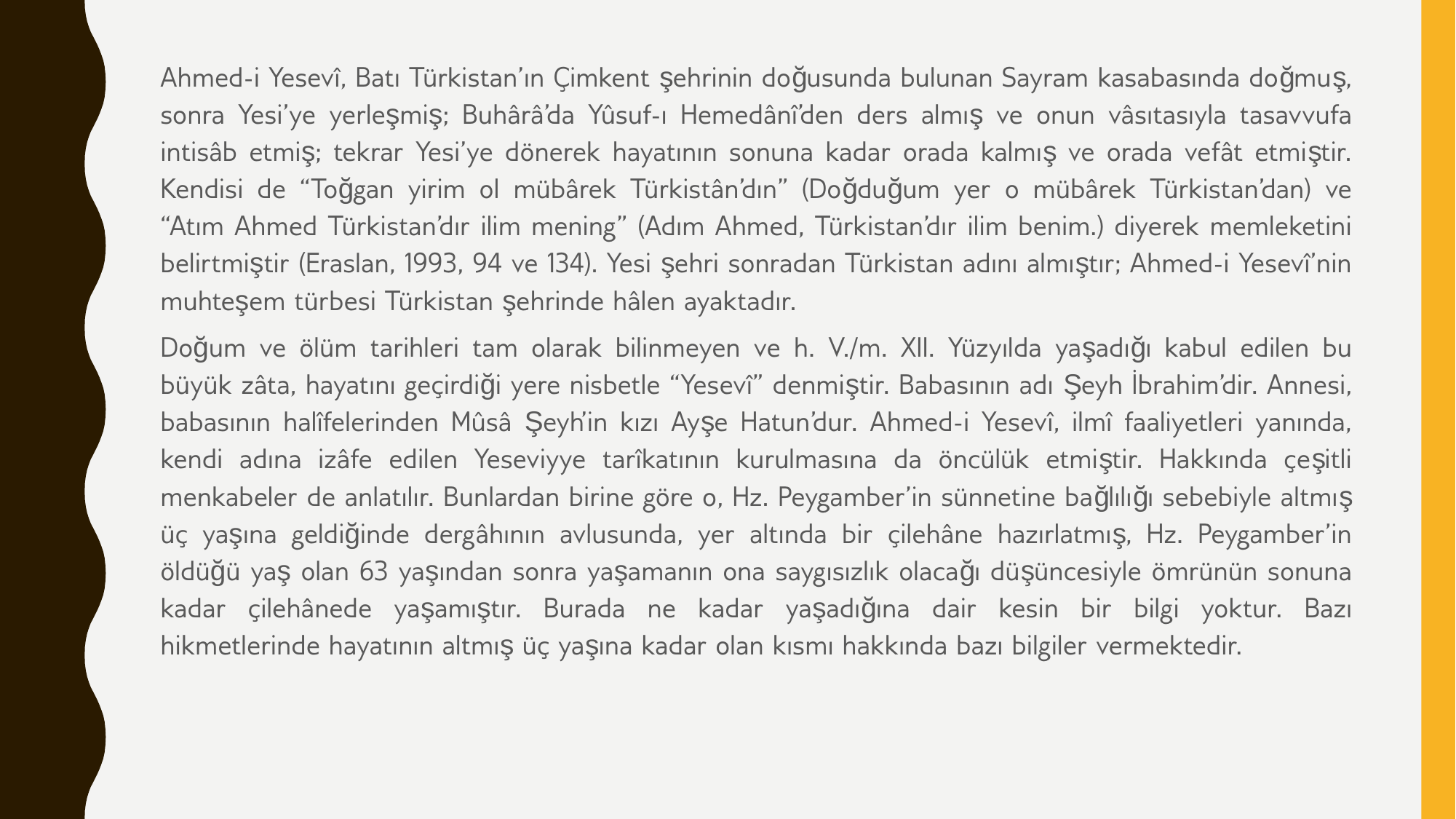

Ahmed-i Yesevî, Batı Türkistan’ın Çimkent şehrinin doğusunda bulunan Sayram kasabasında doğmuş, sonra Yesi’ye yerleşmiş; Buhârâ’da Yûsuf-ı Hemedânî’den ders almış ve onun vâsıtasıyla tasavvufa intisâb etmiş; tekrar Yesi’ye dönerek hayatının sonuna kadar orada kalmış ve orada vefât etmiştir. Kendisi de “Toğgan yirim ol mübârek Türkistân’dın” (Doğduğum yer o mübârek Türkistan’dan) ve “Atım Ahmed Türkistan’dır ilim mening” (Adım Ahmed, Türkistan’dır ilim benim.) diyerek memleketini belirtmiştir (Eraslan, 1993, 94 ve 134). Yesi şehri sonradan Türkistan adını almıştır; Ahmed-i Yesevî’nin muhteşem türbesi Türkistan şehrinde hâlen ayaktadır.
Doğum ve ölüm tarihleri tam olarak bilinmeyen ve h. V./m. XII. Yüzyılda yaşadığı kabul edilen bu büyük zâta, hayatını geçirdiği yere nisbetle “Yesevî” denmiştir. Babasının adı Şeyh İbrahim’dir. Annesi, babasının halîfelerinden Mûsâ Şeyh’in kızı Ayşe Hatun’dur. Ahmed-i Yesevî, ilmî faaliyetleri yanında, kendi adına izâfe edilen Yeseviyye tarîkatının kurulmasına da öncülük etmiştir. Hakkında çeşitli menkabeler de anlatılır. Bunlardan birine göre o, Hz. Peygamber’in sünnetine bağlılığı sebebiyle altmış üç yaşına geldiğinde dergâhının avlusunda, yer altında bir çilehâne hazırlatmış, Hz. Peygamber’in öldüğü yaş olan 63 yaşından sonra yaşamanın ona saygısızlık olacağı düşüncesiyle ömrünün sonuna kadar çilehânede yaşamıştır. Burada ne kadar yaşadığına dair kesin bir bilgi yoktur. Bazı hikmetlerinde hayatının altmış üç yaşına kadar olan kısmı hakkında bazı bilgiler vermektedir.